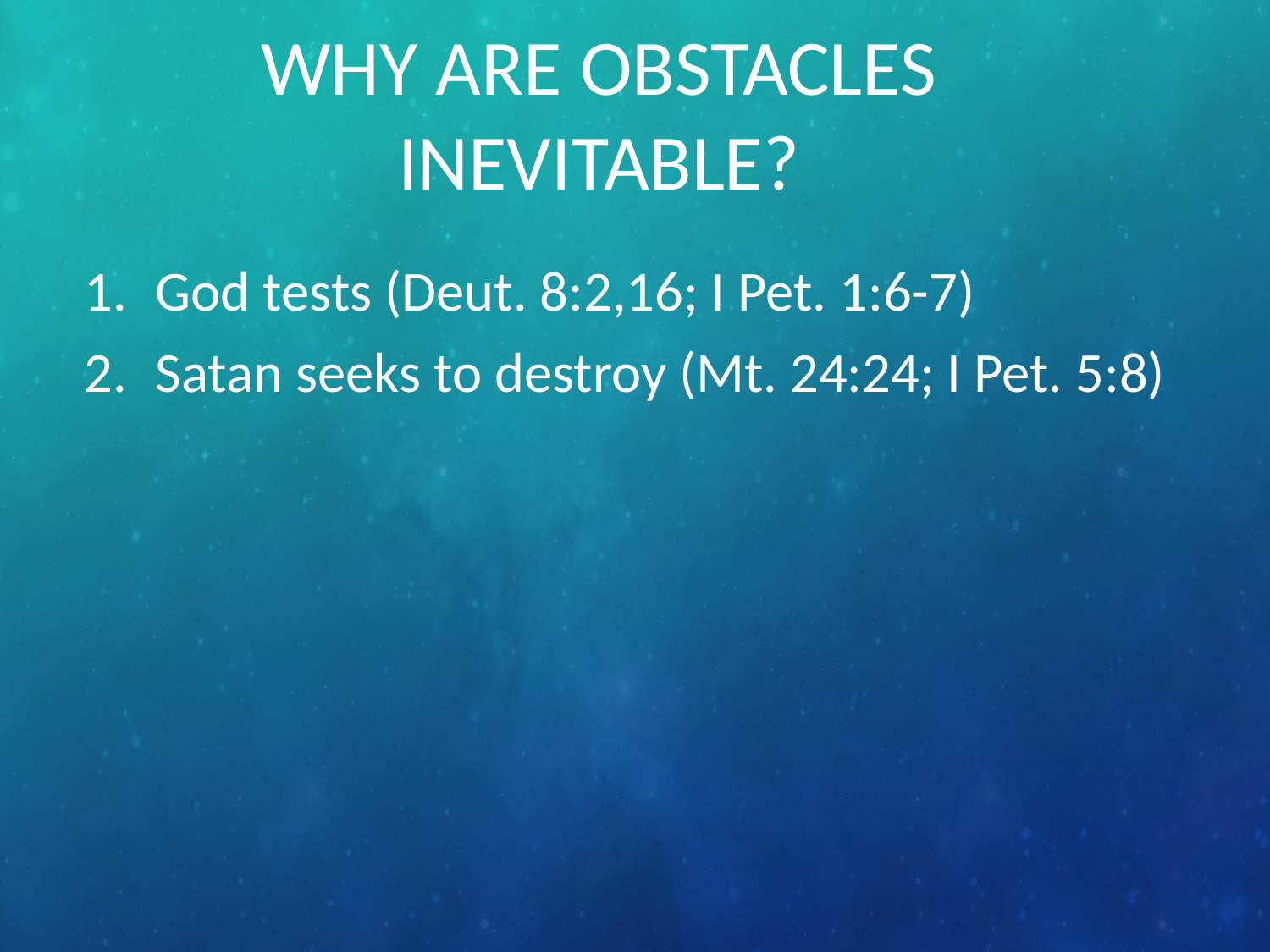

# WHY ARE OBSTACLES INEVITABLE?
God tests (Deut. 8:2,16; I Pet. 1:6-7)
Satan seeks to destroy (Mt. 24:24; I Pet. 5:8)